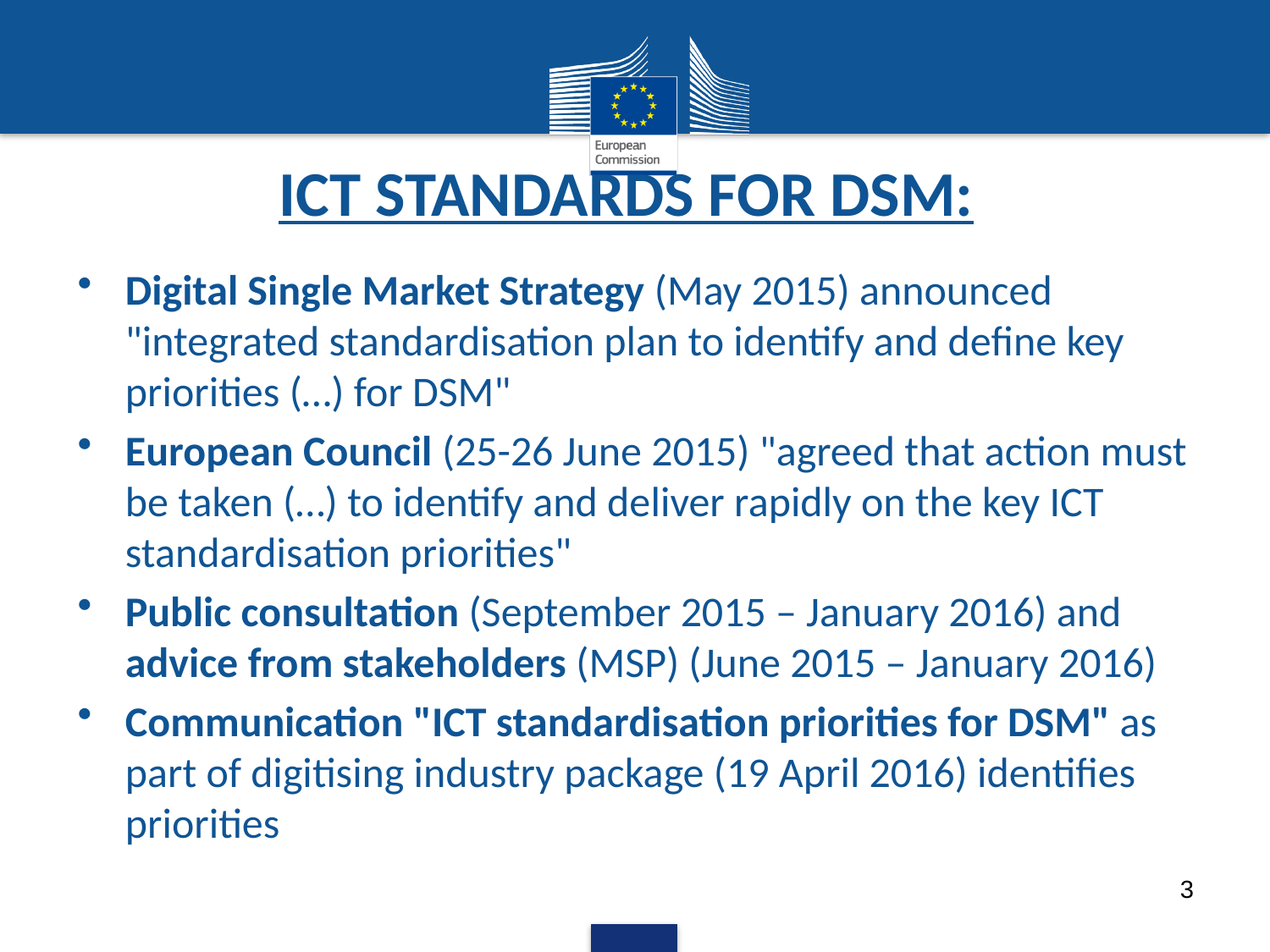

# ICT Standards for DSM:
Digital Single Market Strategy (May 2015) announced "integrated standardisation plan to identify and define key priorities (…) for DSM"
European Council (25-26 June 2015) "agreed that action must be taken (…) to identify and deliver rapidly on the key ICT standardisation priorities"
Public consultation (September 2015 – January 2016) and advice from stakeholders (MSP) (June 2015 – January 2016)
Communication "ICT standardisation priorities for DSM" as part of digitising industry package (19 April 2016) identifies priorities

3